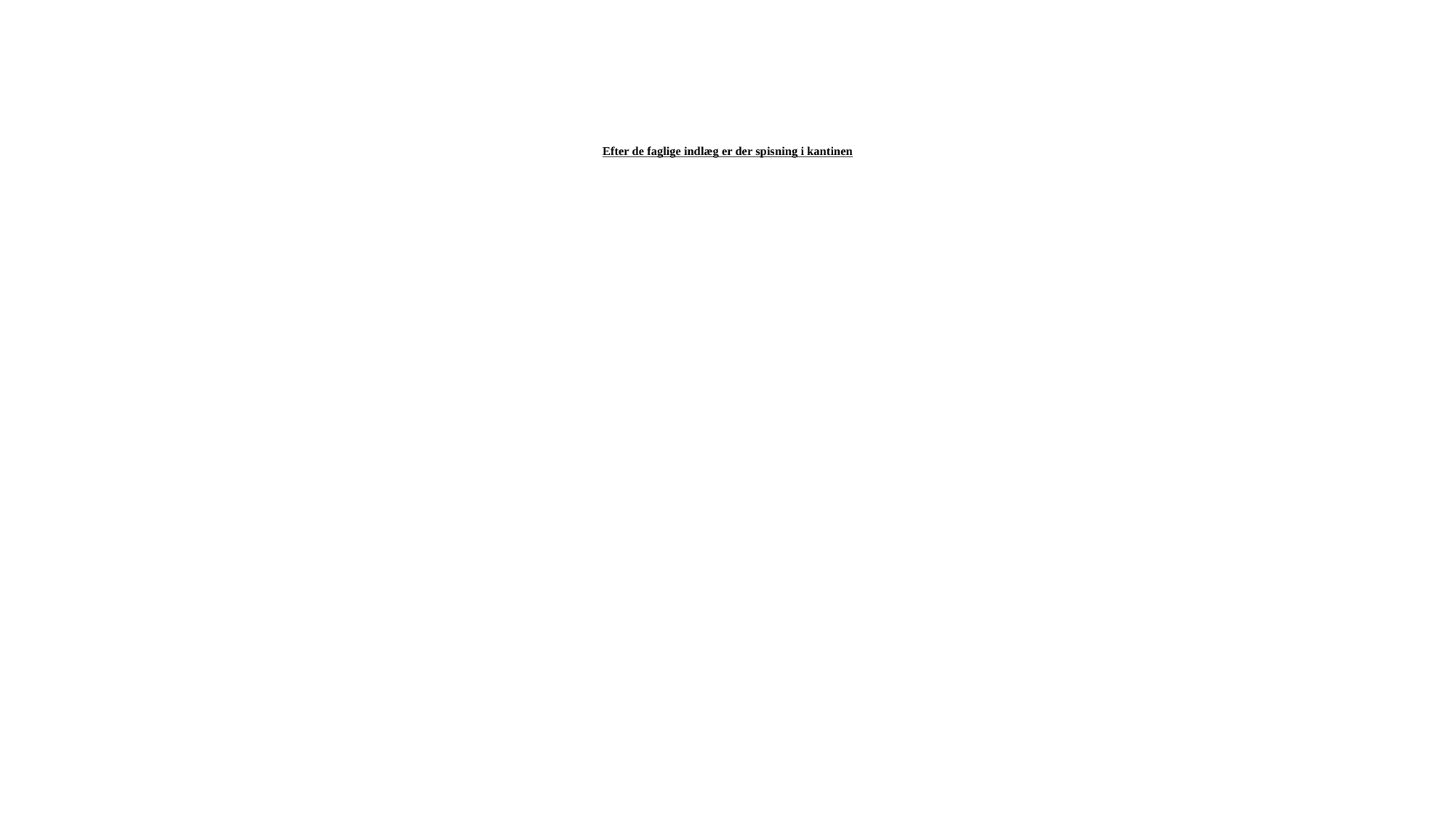

# Efter de faglige indlæg er der spisning i kantinen